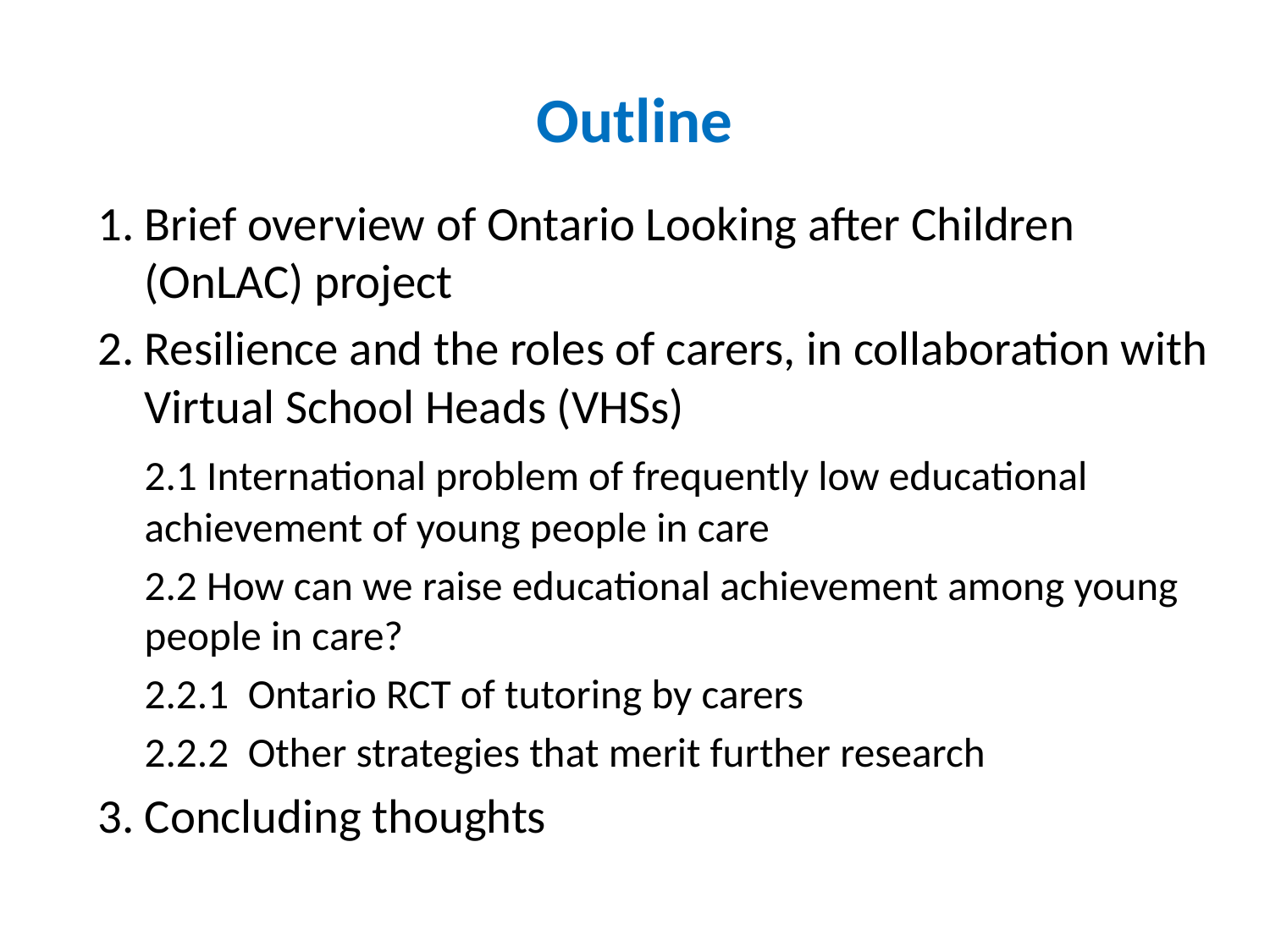

# Outline
1. Brief overview of Ontario Looking after Children (OnLAC) project
2. Resilience and the roles of carers, in collaboration with Virtual School Heads (VHSs)
 	2.1 International problem of frequently low educational achievement of young people in care
	2.2 How can we raise educational achievement among young people in care?
		2.2.1  Ontario RCT of tutoring by carers
		2.2.2  Other strategies that merit further research
3. Concluding thoughts